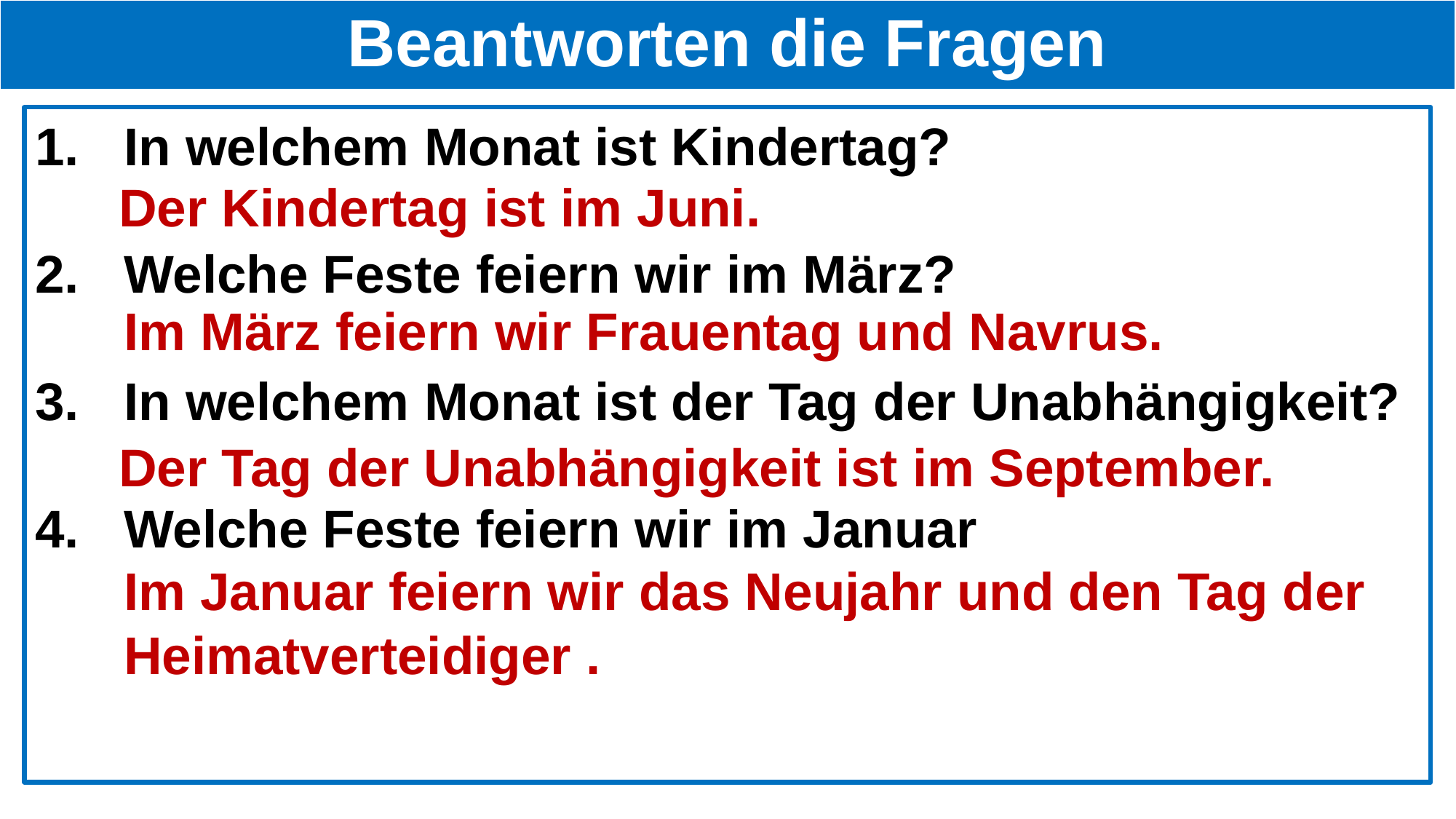

# Beantworten die Fragen
In welchem Monat ist Kindertag?

Welche Feste feiern wir im März?

In welchem Monat ist der Tag der Unabhängigkeit?

Welche Feste feiern wir im Januar

Der Kindertag ist im Juni.
Im März feiern wir Frauentag und Navrus.
Der Tag der Unabhängigkeit ist im September.
Im Januar feiern wir das Neujahr und den Tag der Heimatverteidiger .